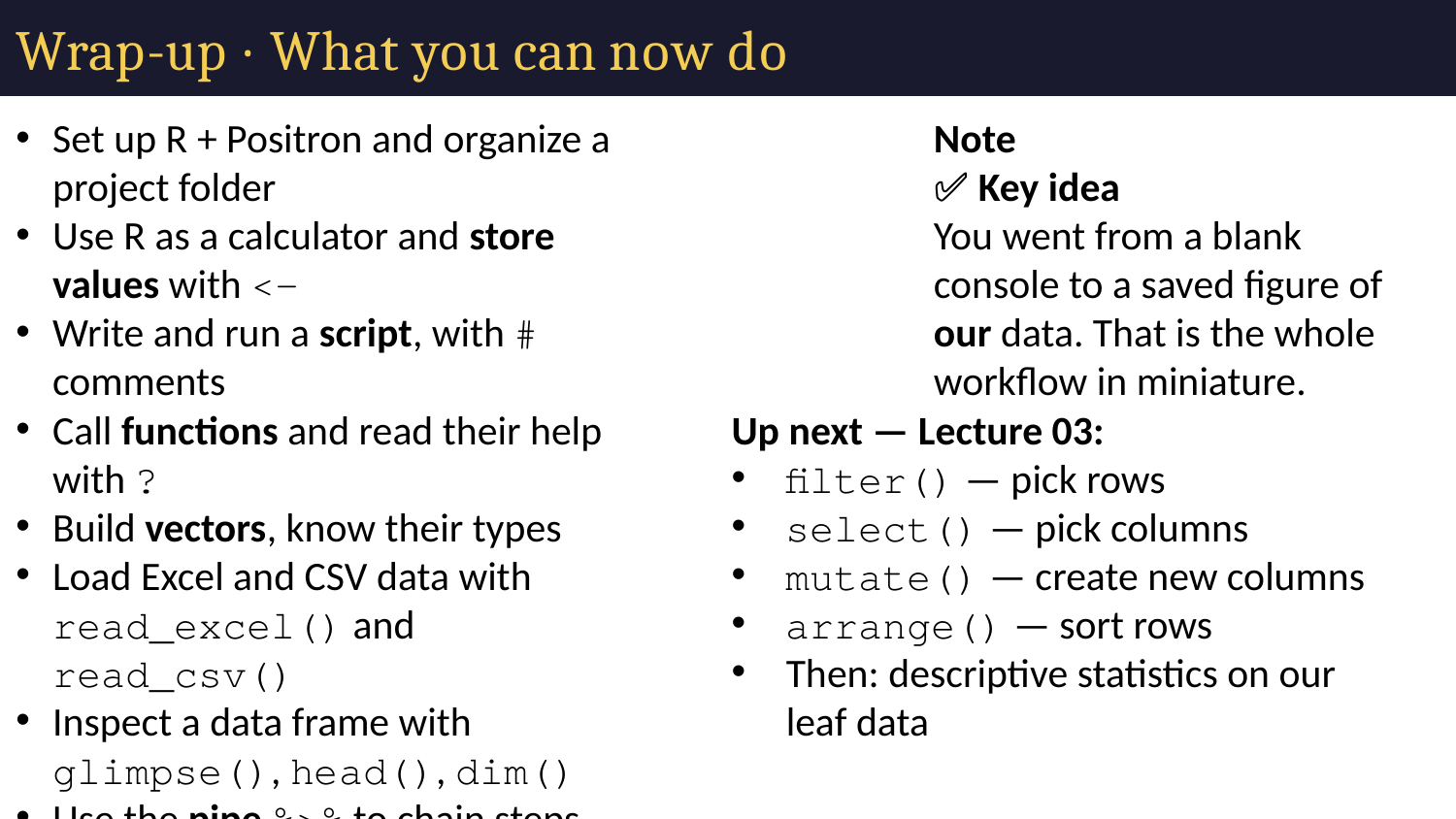

# Wrap-up · What you can now do
Set up R + Positron and organize a project folder
Use R as a calculator and store values with <-
Write and run a script, with # comments
Call functions and read their help with ?
Build vectors, know their types
Load Excel and CSV data with read_excel() and read_csv()
Inspect a data frame with glimpse(), head(), dim()
Use the pipe %>% to chain steps
Make and save a first ggplot as a PNG
Tip
🖐 Before next class
Load tree_df, run glimpse(), and make one plot of width_cm by side. Save it to figures/.
Note
✅ Key idea
You went from a blank console to a saved figure of our data. That is the whole workflow in miniature.
Up next — Lecture 03:
filter() — pick rows
select() — pick columns
mutate() — create new columns
arrange() — sort rows
Then: descriptive statistics on our leaf data